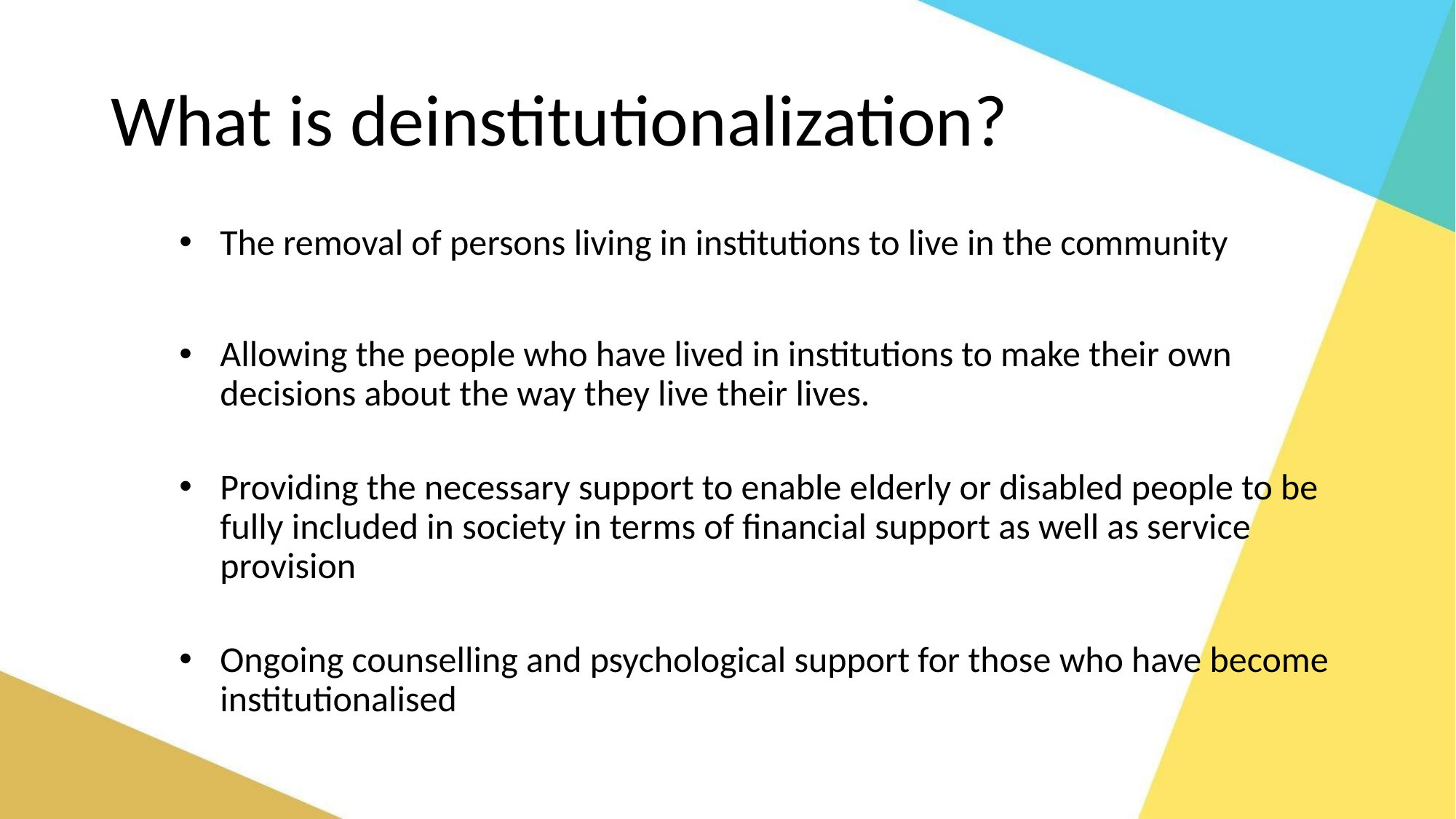

# What is deinstitutionalization?
The removal of persons living in institutions to live in the community

Allowing the people who have lived in institutions to make their own decisions about the way they live their lives.

Providing the necessary support to enable elderly or disabled people to be fully included in society in terms of financial support as well as service provision

Ongoing counselling and psychological support for those who have become institutionalised